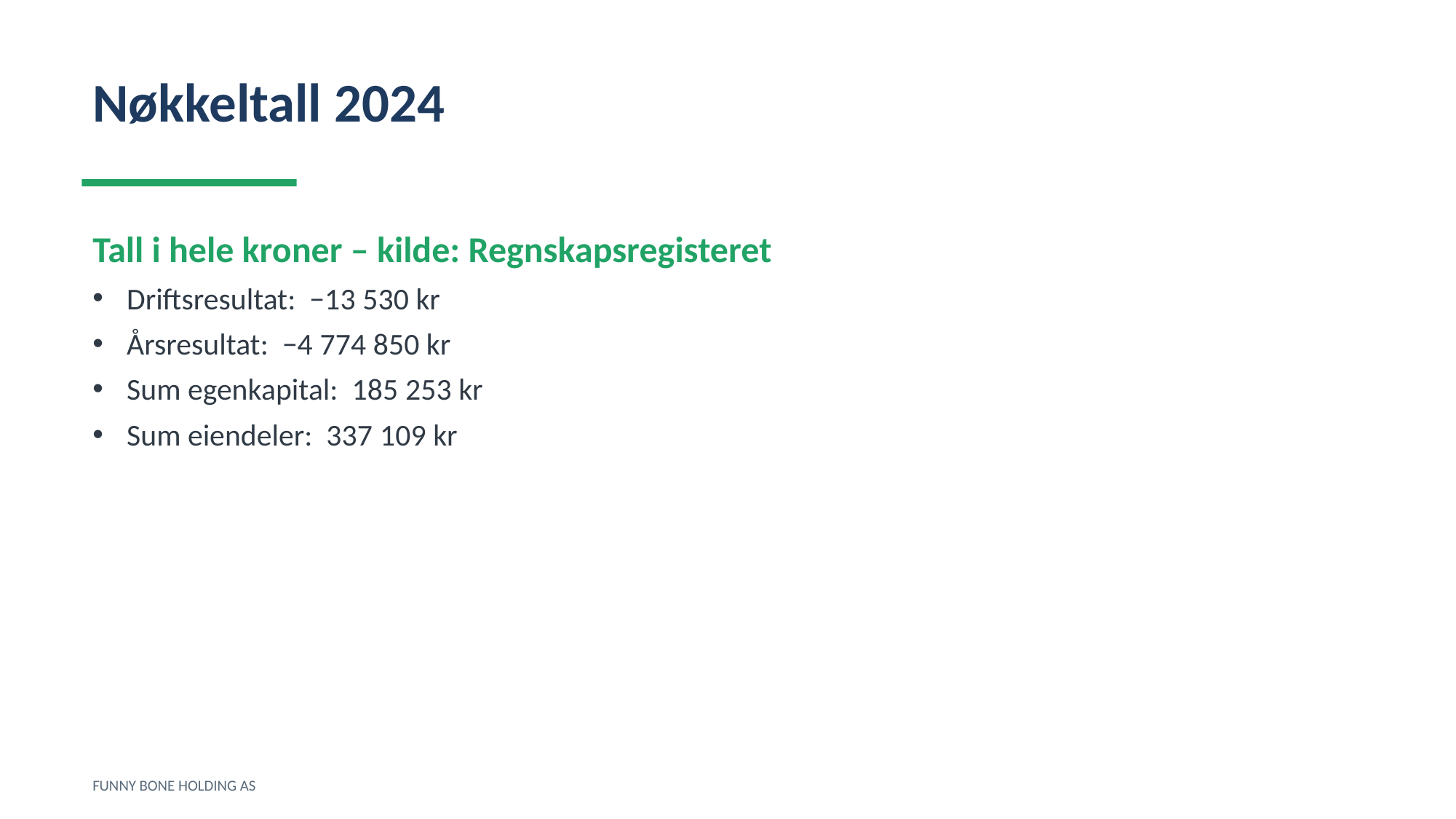

Nøkkeltall 2024

Tall i hele kroner – kilde: Regnskapsregisteret
Driftsresultat:  −13 530 kr
Årsresultat:  −4 774 850 kr
Sum egenkapital:  185 253 kr
Sum eiendeler:  337 109 kr
FUNNY BONE HOLDING AS